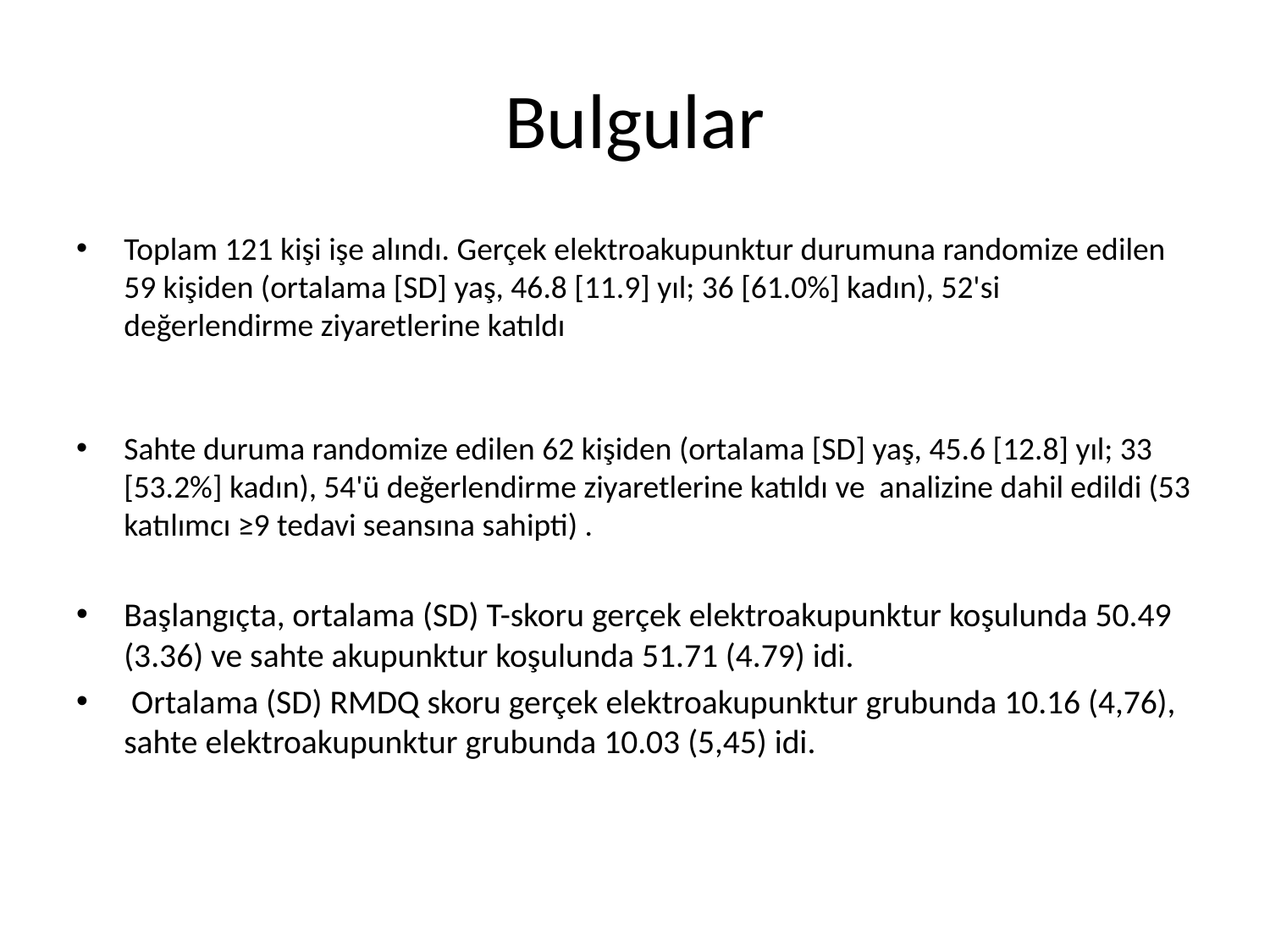

# Bulgular
Toplam 121 kişi işe alındı. Gerçek elektroakupunktur durumuna randomize edilen 59 kişiden (ortalama [SD] yaş, 46.8 [11.9] yıl; 36 [61.0%] kadın), 52'si değerlendirme ziyaretlerine katıldı

Sahte duruma randomize edilen 62 kişiden (ortalama [SD] yaş, 45.6 [12.8] yıl; 33 [53.2%] kadın), 54'ü değerlendirme ziyaretlerine katıldı ve  analizine dahil edildi (53 katılımcı ≥9 tedavi seansına sahipti) .

Başlangıçta, ortalama (SD) T-skoru gerçek elektroakupunktur koşulunda 50.49 (3.36) ve sahte akupunktur koşulunda 51.71 (4.79) idi.
 Ortalama (SD) RMDQ skoru gerçek elektroakupunktur grubunda 10.16 (4,76), sahte elektroakupunktur grubunda 10.03 (5,45) idi.